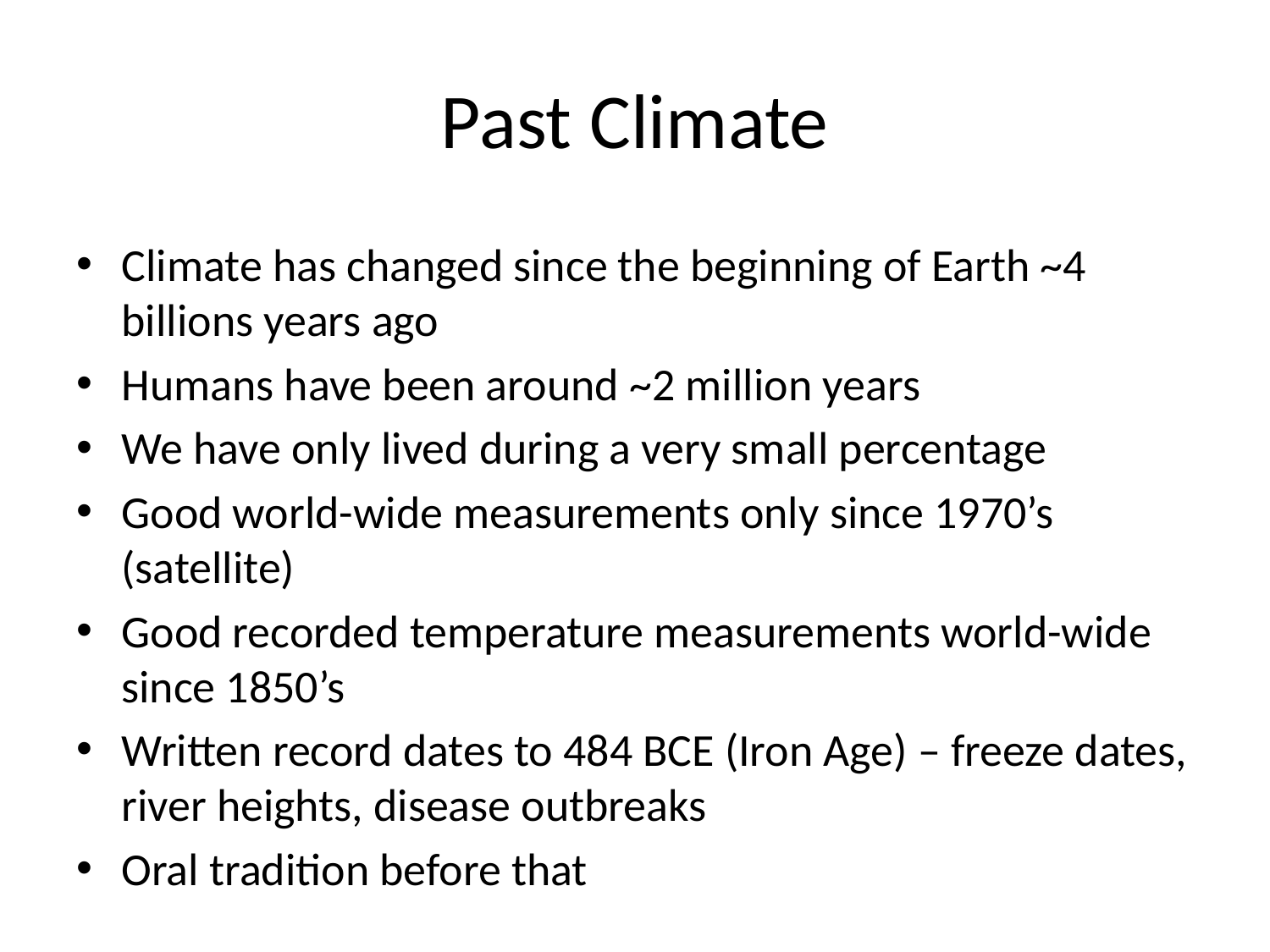

# Past Climate
Climate has changed since the beginning of Earth ~4 billions years ago
Humans have been around ~2 million years
We have only lived during a very small percentage
Good world-wide measurements only since 1970’s (satellite)
Good recorded temperature measurements world-wide since 1850’s
Written record dates to 484 BCE (Iron Age) – freeze dates, river heights, disease outbreaks
Oral tradition before that